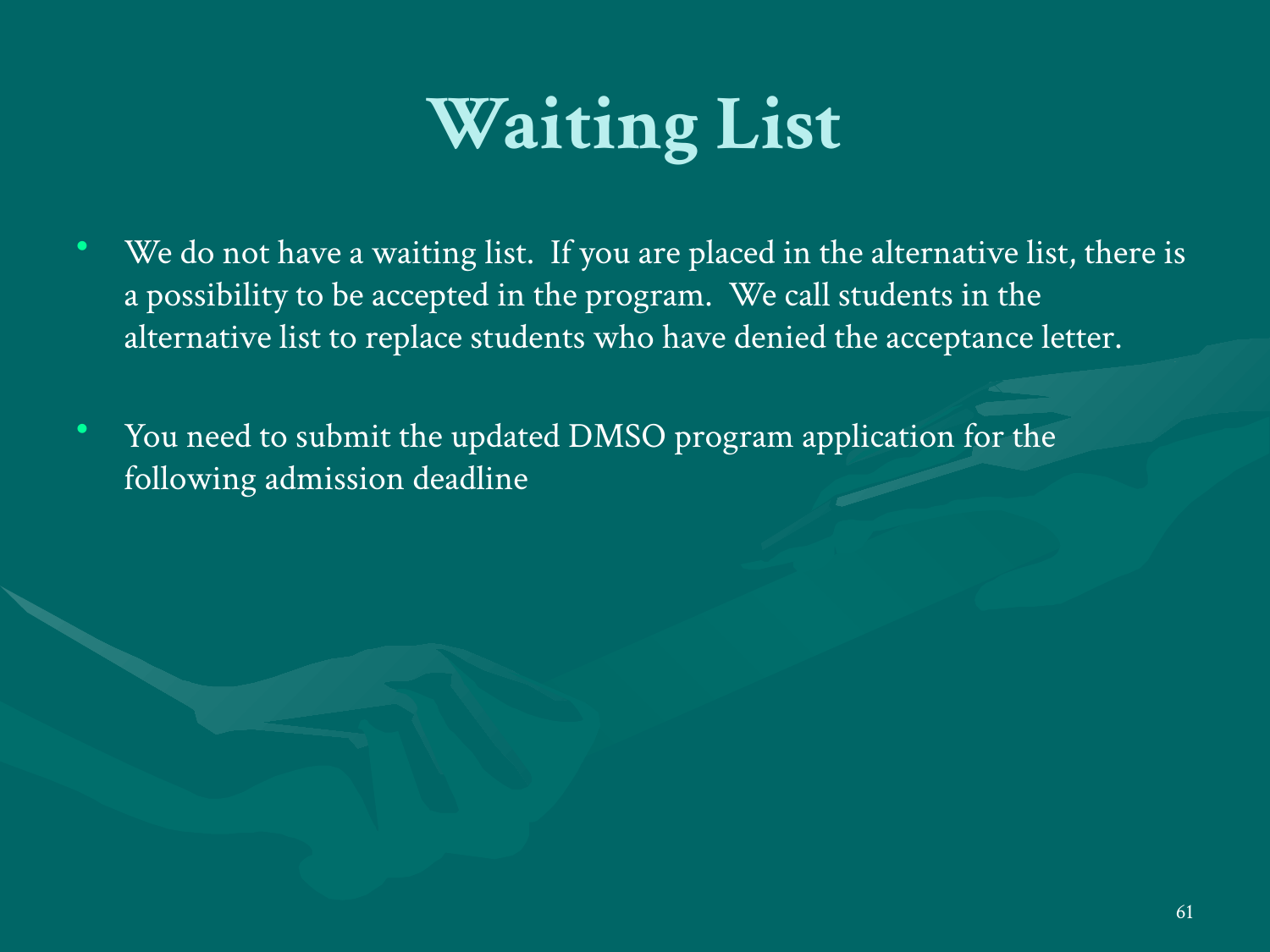

# Waiting List
We do not have a waiting list.  If you are placed in the alternative list, there is a possibility to be accepted in the program.  We call students in the alternative list to replace students who have denied the acceptance letter.

You need to submit the updated DMSO program application for the following admission deadline
61